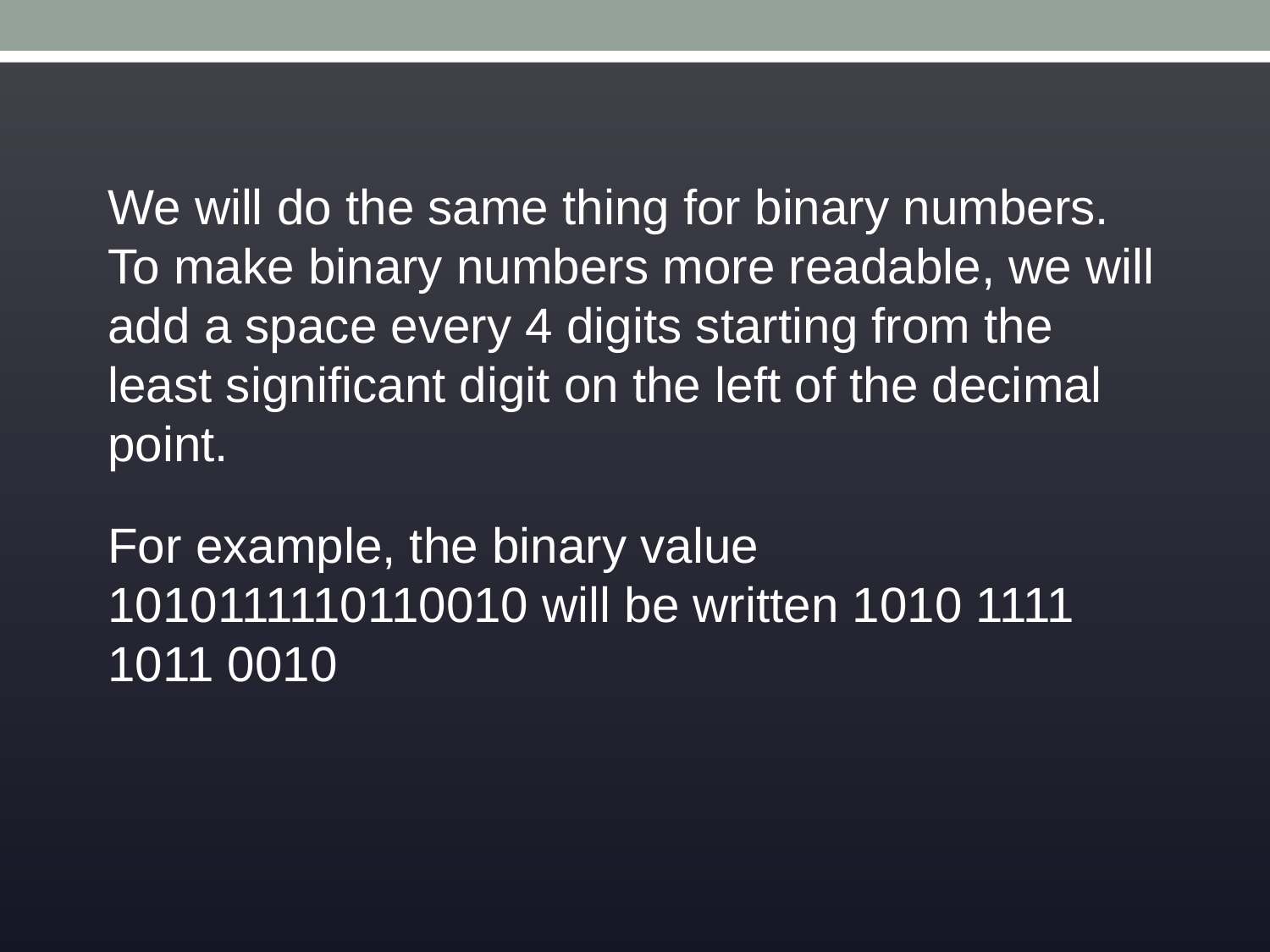

We will do the same thing for binary numbers.  To make binary numbers more readable, we will add a space every 4 digits starting from the least significant digit on the left of the decimal point.

For example, the binary value 1010111110110010 will be written 1010 1111 1011 0010